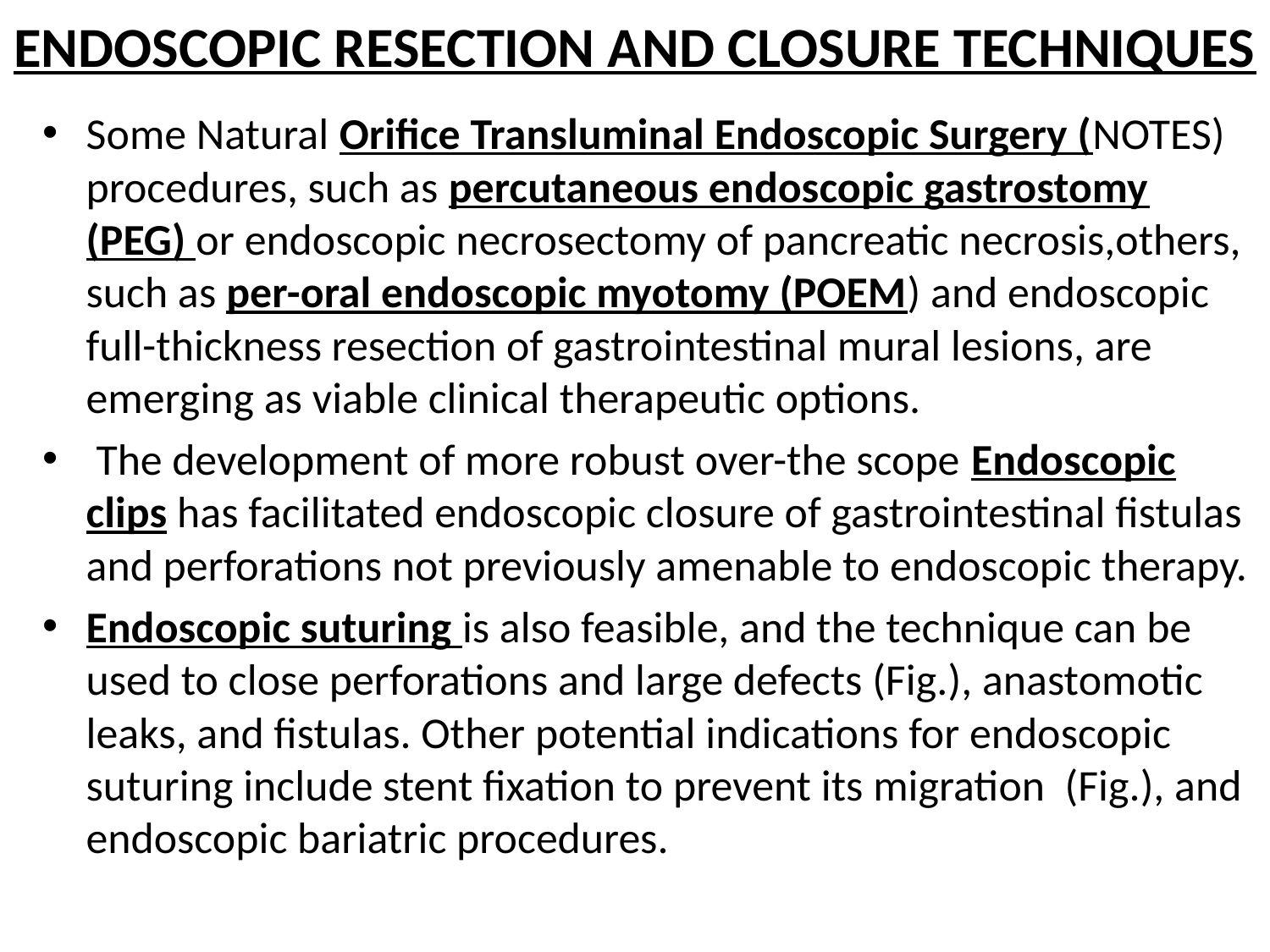

# ENDOSCOPIC RESECTION AND CLOSURE TECHNIQUES
Some Natural Orifice Transluminal Endoscopic Surgery (NOTES) procedures, such as percutaneous endoscopic gastrostomy (PEG) or endoscopic necrosectomy of pancreatic necrosis,others, such as per-oral endoscopic myotomy (POEM) and endoscopic full-thickness resection of gastrointestinal mural lesions, are emerging as viable clinical therapeutic options.
 The development of more robust over-the scope Endoscopic clips has facilitated endoscopic closure of gastrointestinal fistulas and perforations not previously amenable to endoscopic therapy.
Endoscopic suturing is also feasible, and the technique can be used to close perforations and large defects (Fig.), anastomotic leaks, and fistulas. Other potential indications for endoscopic suturing include stent fixation to prevent its migration  (Fig.), and endoscopic bariatric procedures.